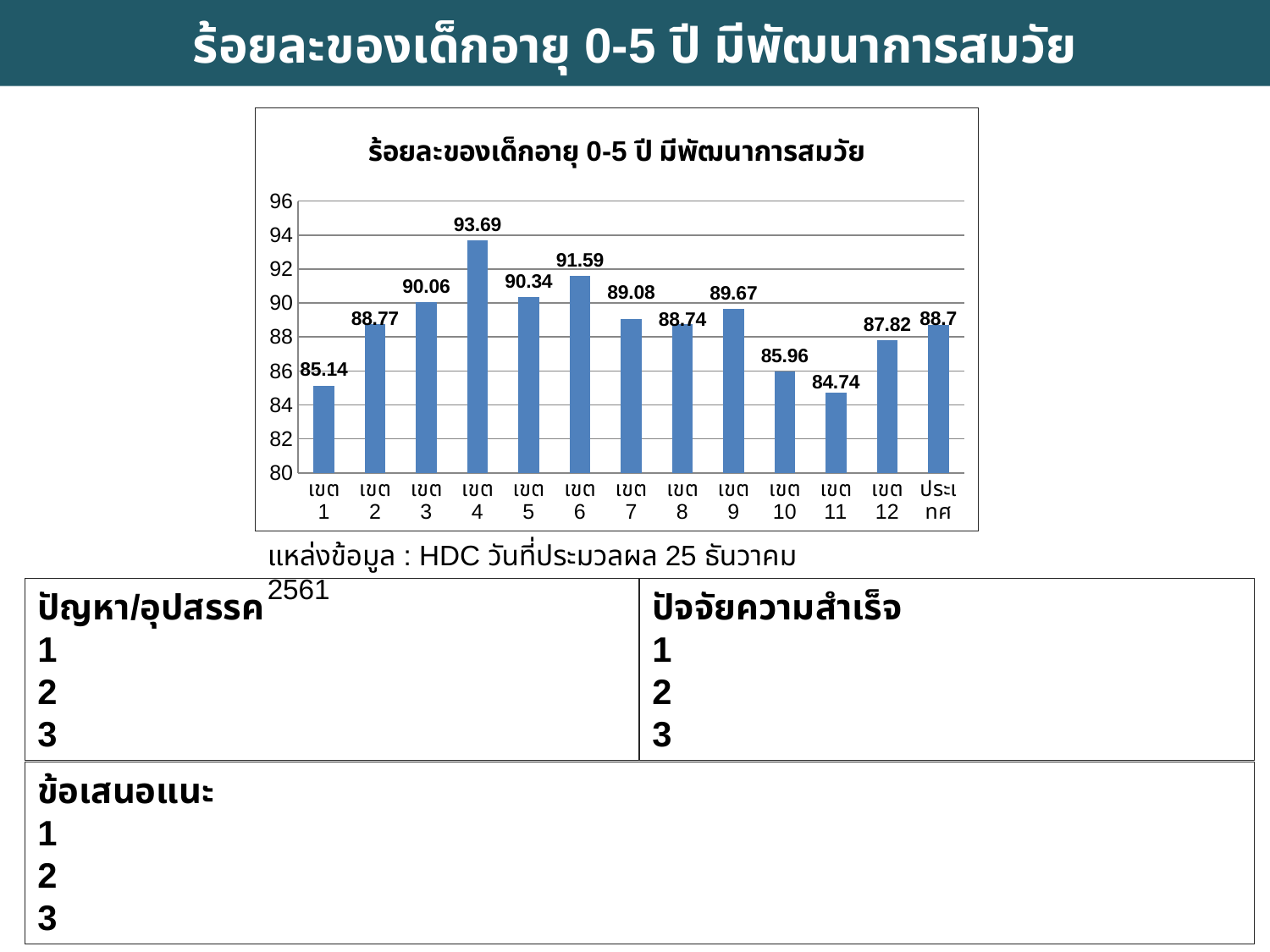

ร้อยละของเด็กอายุ 0-5 ปี มีพัฒนาการสมวัย

### Chart: ร้อยละของเด็กอายุ 0-5 ปี มีพัฒนาการสมวัย

| Category |  |
|---|---|
| เขต 1 | 85.14 |
| เขต 2 | 88.77 |
| เขต 3 | 90.06 |
| เขต 4 | 93.69 |
| เขต 5 | 90.34 |
| เขต 6 | 91.59 |
| เขต 7 | 89.08 |
| เขต 8 | 88.74 |
| เขต 9 | 89.67 |
| เขต 10 | 85.96 |
| เขต 11 | 84.74 |
| เขต 12 | 87.82 |
| ประเทศ | 88.7 |
แหล่งข้อมูล : HDC วันที่ประมวลผล 25 ธันวาคม 2561
ปัญหา/อุปสรรค
1
2
3
ปัจจัยความสำเร็จ
1
2
3
ข้อเสนอแนะ
1
2
3